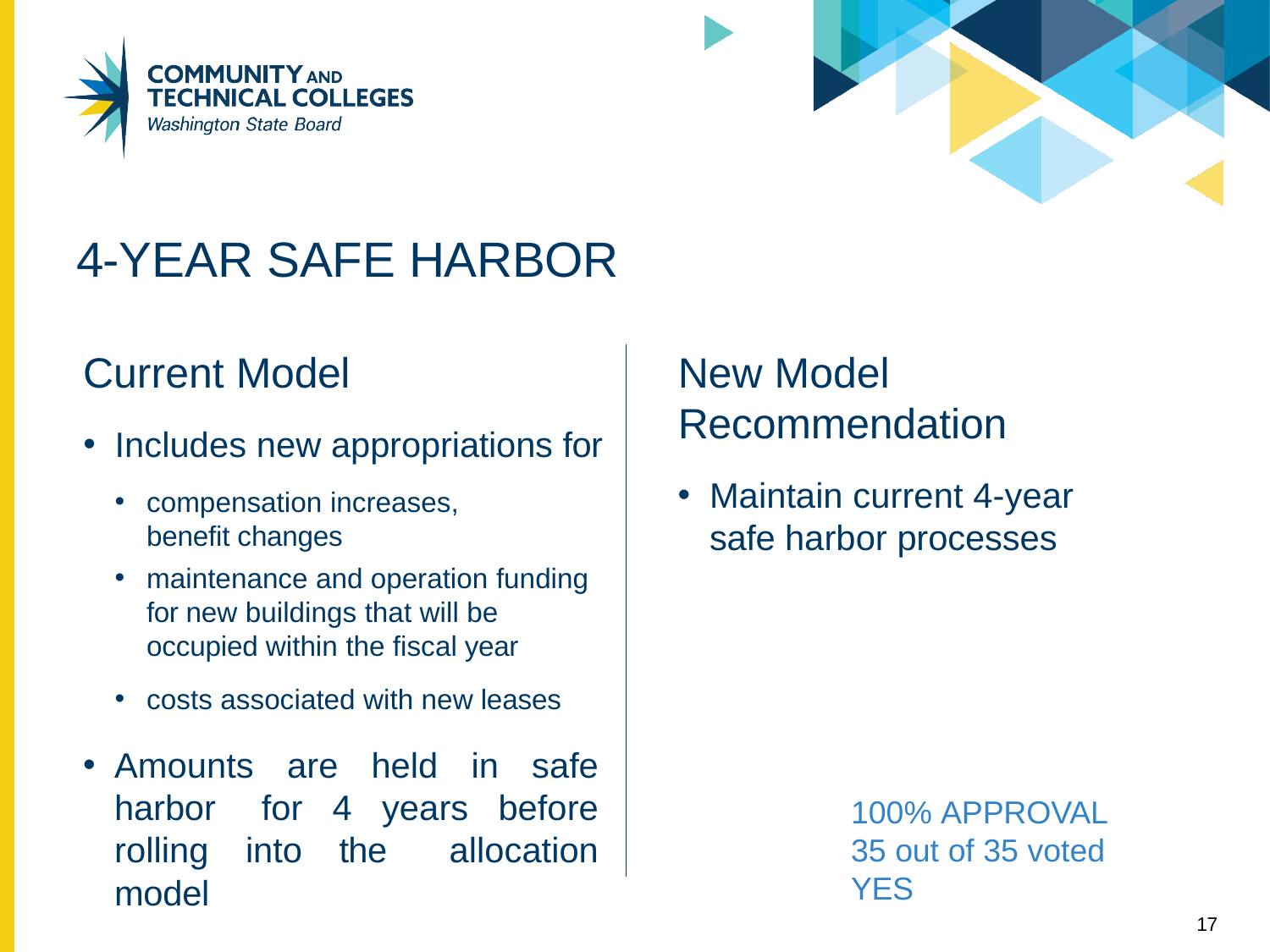

# 4-YEAR SAFE HARBOR
New Model Recommendation
Maintain current 4-year safe harbor processes
Current Model
Includes new appropriations for
compensation increases, benefit changes
maintenance and operation funding for new buildings that will be occupied within the fiscal year
costs associated with new leases
Amounts are held in safe harbor 	for 4 years before rolling into the 	allocation model

100% APPROVAL
35 out of 35 voted YES
17